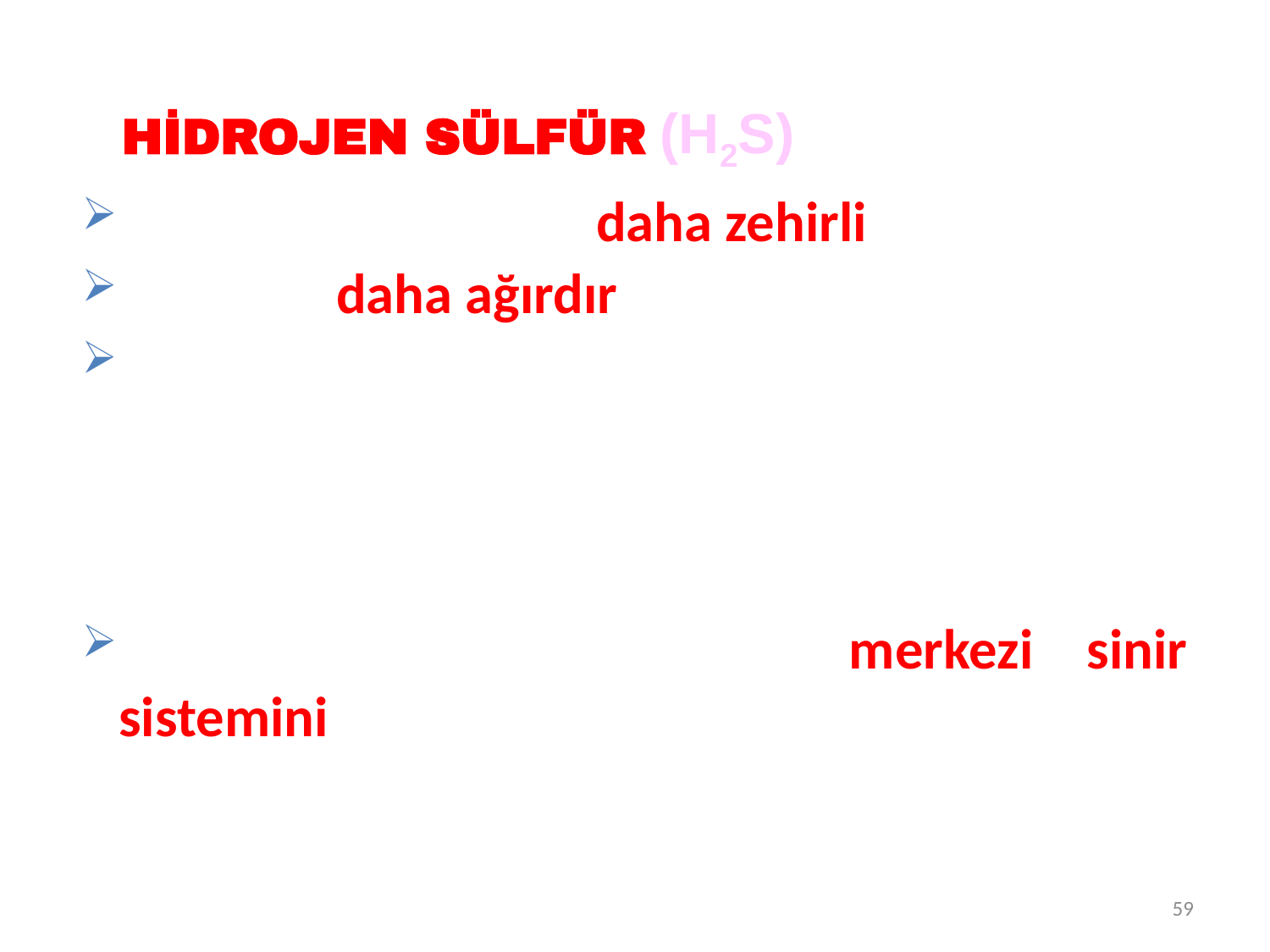

HİDROJEN SÜLFÜR (H2S)
Karbonmonoksitten daha zehirli bir gazdır.
Havadan daha ağırdır.
Karakteristik tanınması çürük yumurta kokusu iledir.

Yüksek konsantrasyonlarda merkezi sinir sistemini etkileyerek felce neden olur.

59